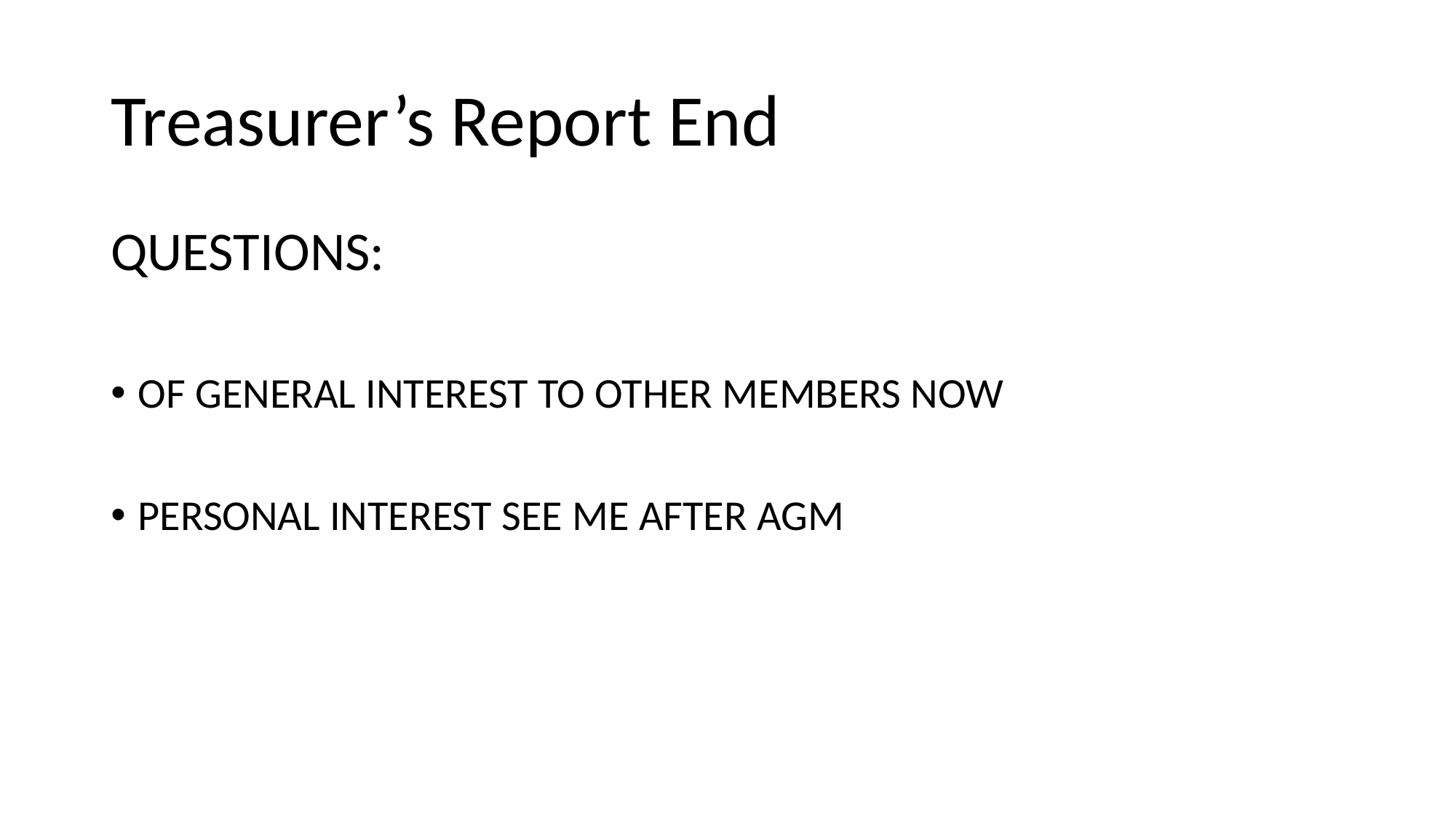

# Treasurer’s Report End
QUESTIONS:

OF GENERAL INTEREST TO OTHER MEMBERS NOW

PERSONAL INTEREST SEE ME AFTER AGM